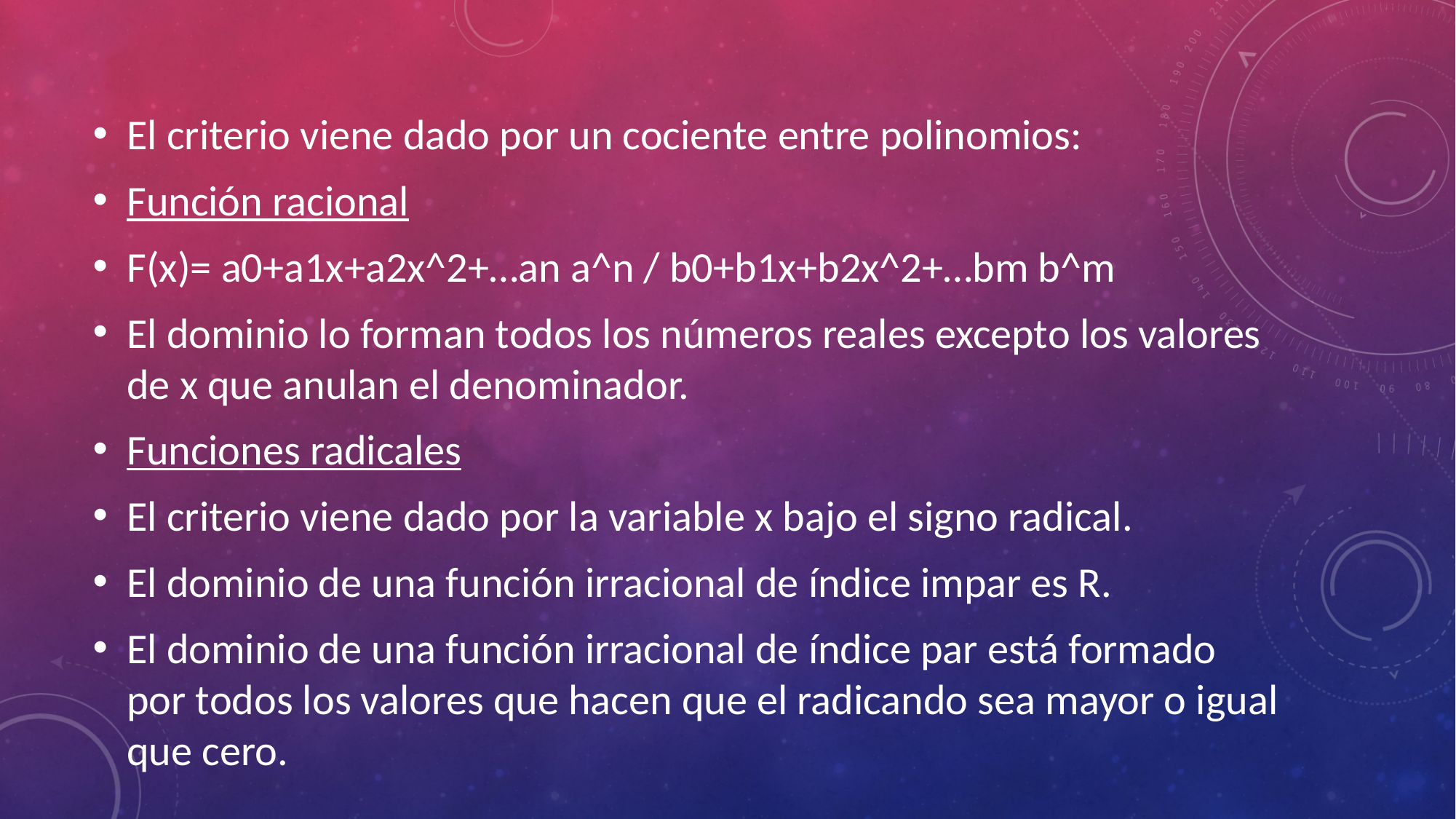

El criterio viene dado por un cociente entre polinomios:
Función racional
F(x)= a0+a1x+a2x^2+…an a^n / b0+b1x+b2x^2+…bm b^m
El dominio lo forman todos los números reales excepto los valores de x que anulan el denominador.
Funciones radicales
El criterio viene dado por la variable x bajo el signo radical.
El dominio de una función irracional de índice impar es R.
El dominio de una función irracional de índice par está formado por todos los valores que hacen que el radicando sea mayor o igual que cero.